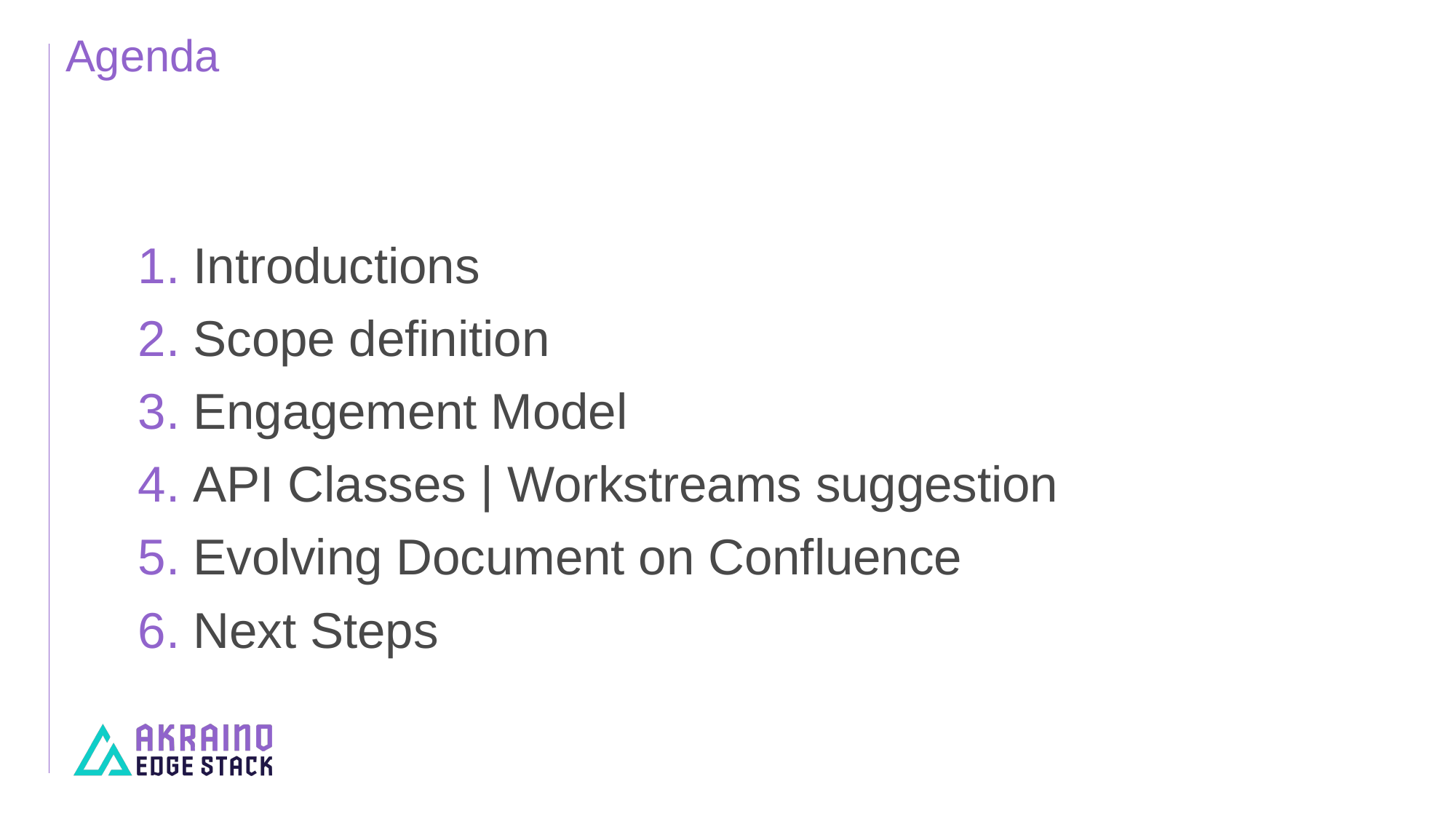

# Agenda
Introductions
Scope definition
Engagement Model
API Classes | Workstreams suggestion
Evolving Document on Confluence
Next Steps